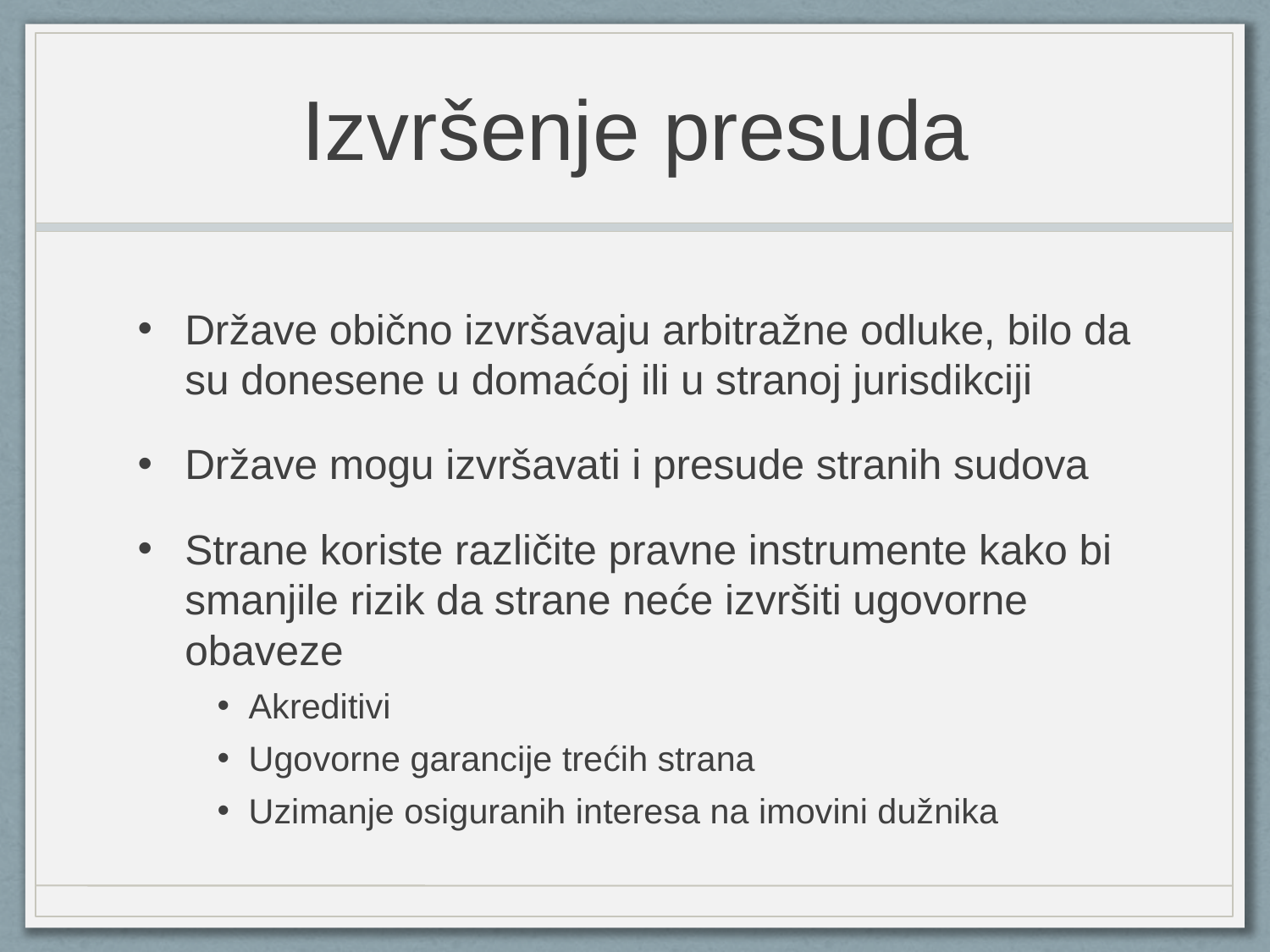

# Izvršenje presuda
Države obično izvršavaju arbitražne odluke, bilo da su donesene u domaćoj ili u stranoj jurisdikciji
Države mogu izvršavati i presude stranih sudova
Strane koriste različite pravne instrumente kako bi smanjile rizik da strane neće izvršiti ugovorne obaveze
Akreditivi
Ugovorne garancije trećih strana
Uzimanje osiguranih interesa na imovini dužnika